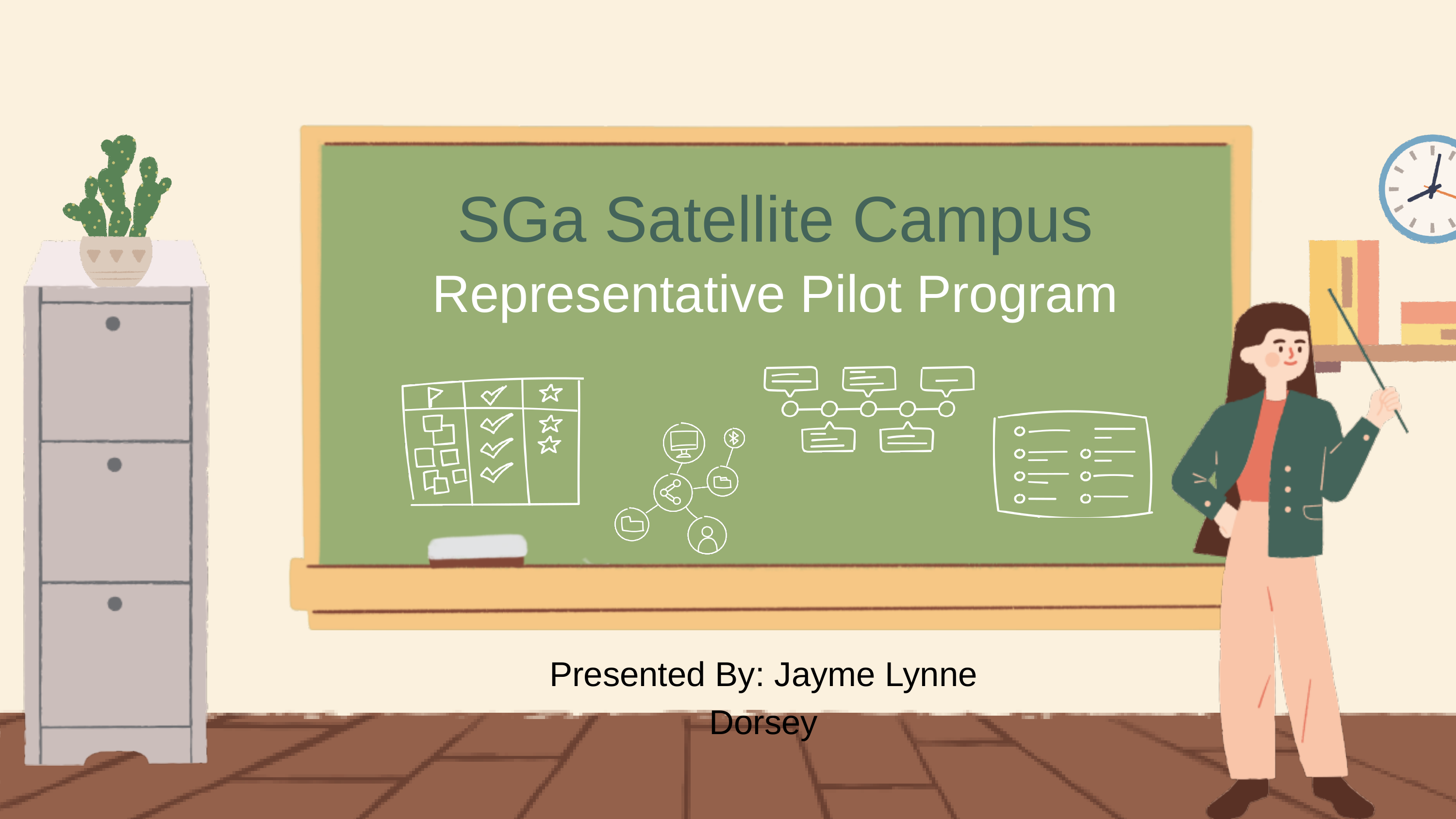

SGa Satellite Campus

Representative Pilot Program

Presented By: Jayme Lynne Dorsey